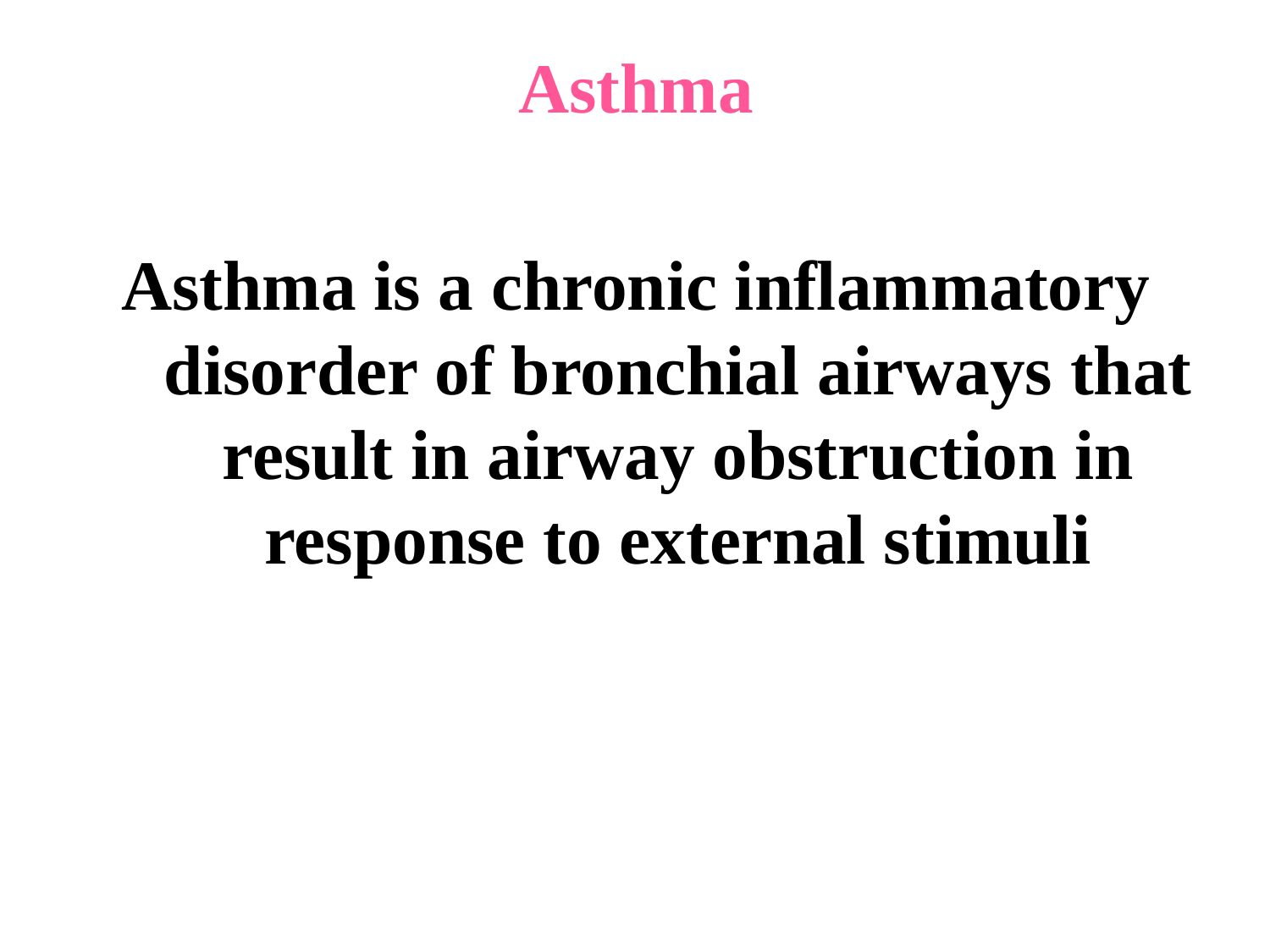

Asthma

Asthma is a chronic inflammatory disorder of bronchial airways that result in airway obstruction in response to external stimuli